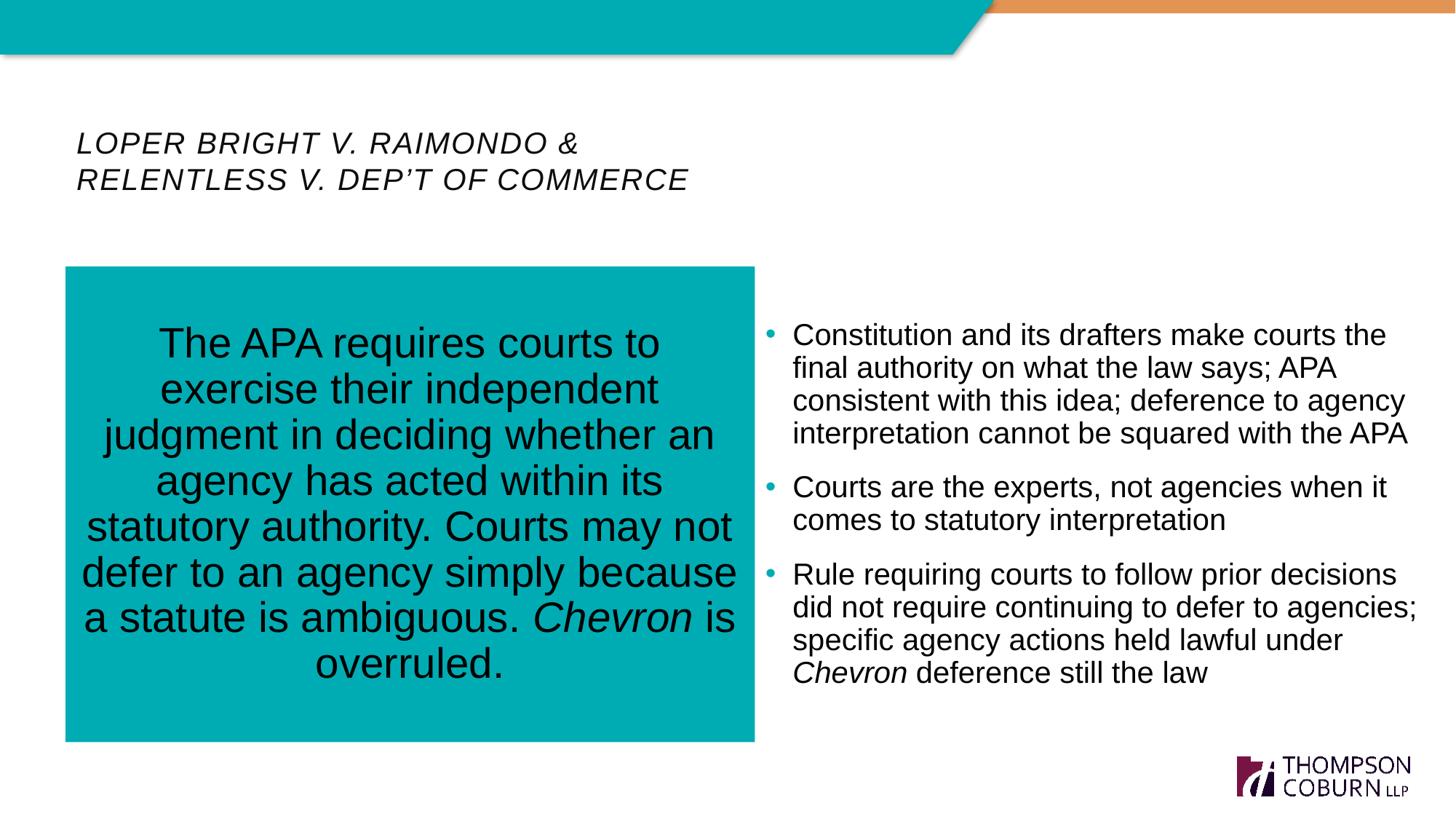

# Loper Bright v. Raimondo & Relentless v. Dep’t of Commerce
The APA requires courts to exercise their independent judgment in deciding whether an agency has acted within its statutory authority. Courts may not defer to an agency simply because a statute is ambiguous. Chevron is overruled.
Constitution and its drafters make courts the final authority on what the law says; APA consistent with this idea; deference to agency interpretation cannot be squared with the APA
Courts are the experts, not agencies when it comes to statutory interpretation
Rule requiring courts to follow prior decisions did not require continuing to defer to agencies; specific agency actions held lawful under Chevron deference still the law